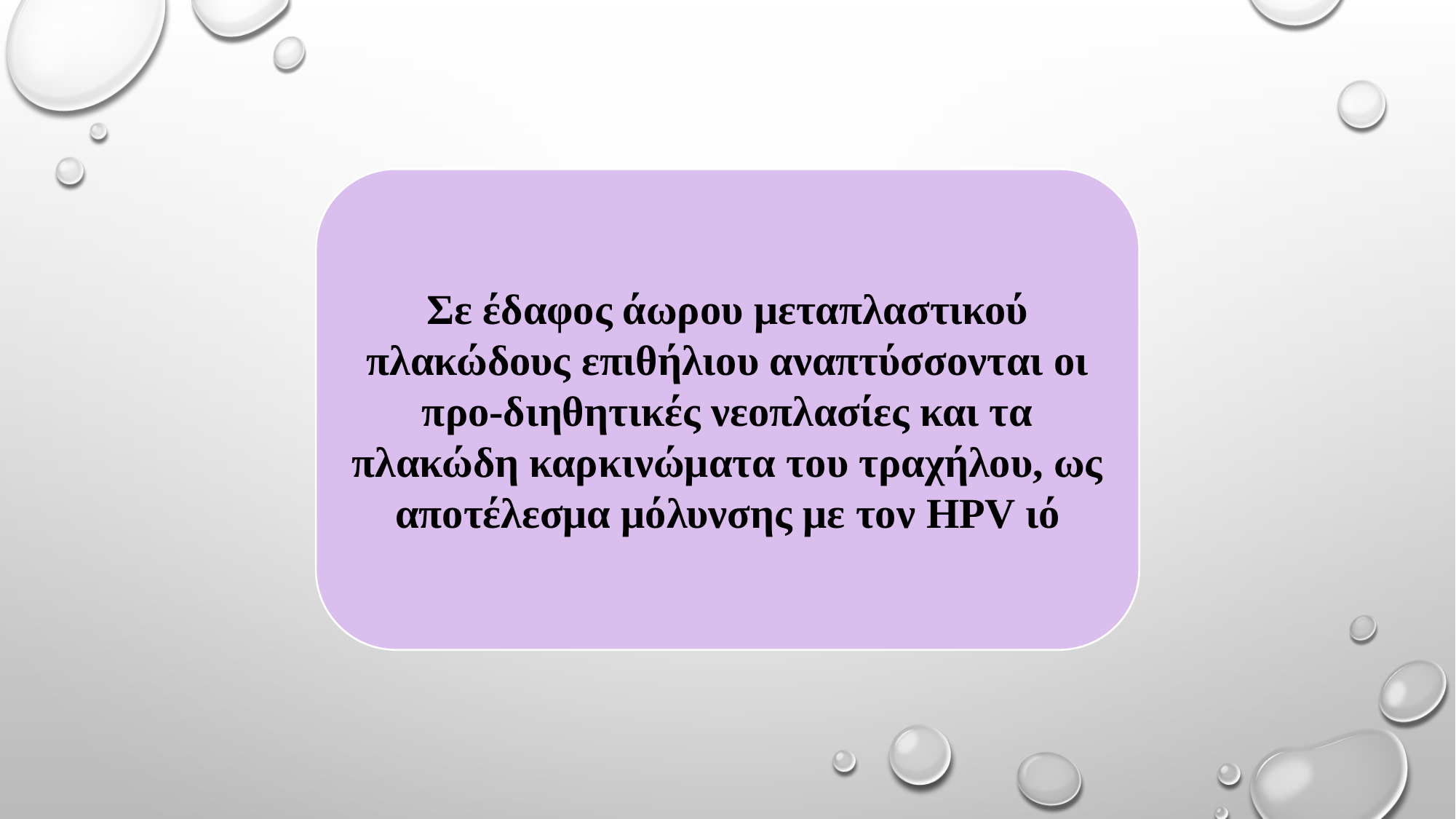

Σε έδαφος άωρου μεταπλαστικού πλακώδους επιθήλιου αναπτύσσονται οι προ-διηθητικές νεοπλασίες και τα πλακώδη καρκινώματα του τραχήλου, ως αποτέλεσμα μόλυνσης με τον HPV ιό